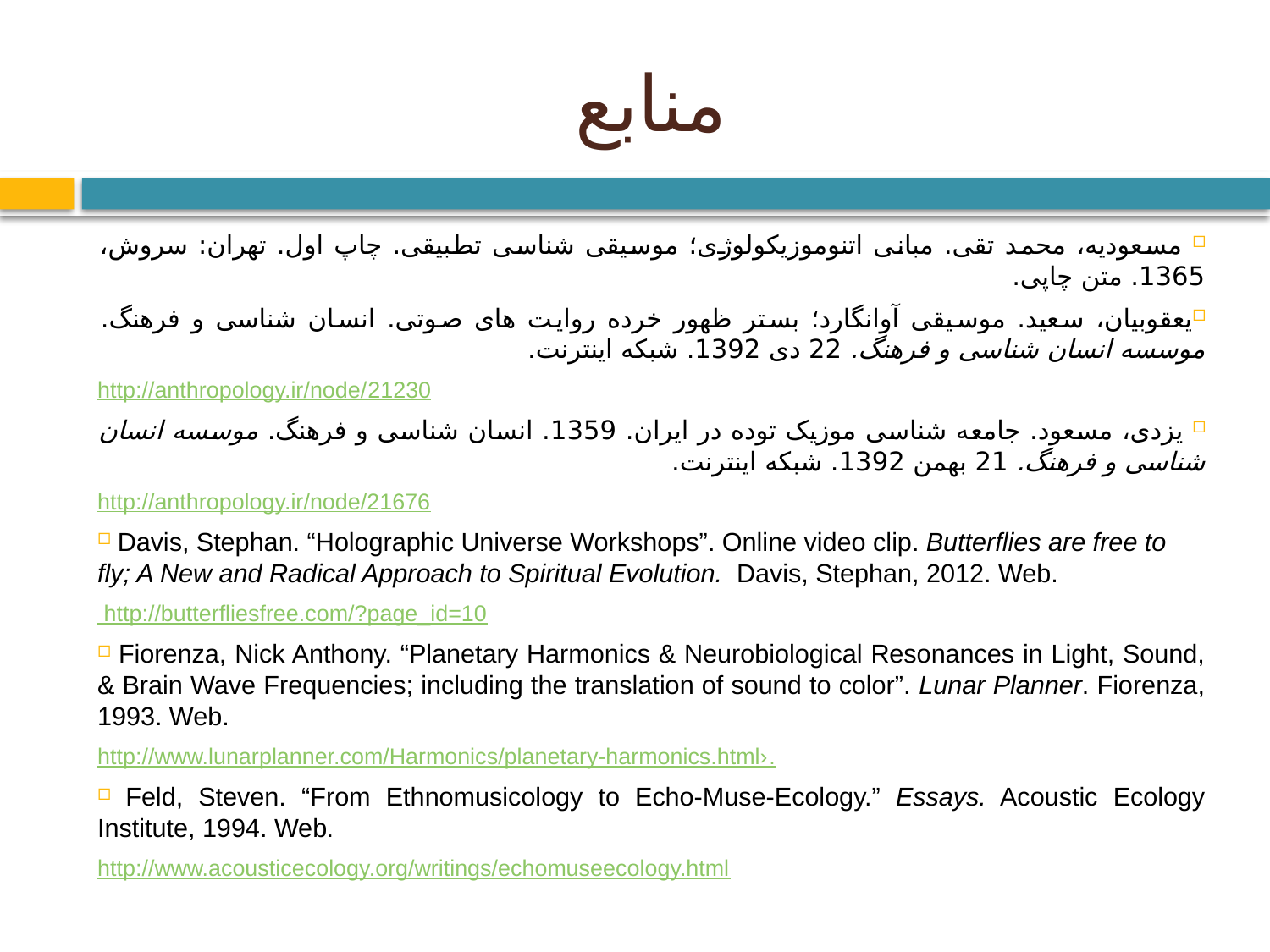

# منابع
 مسعوديه، محمد تقی. مبانی اتنوموزيکولوژی؛ موسيقی شناسی تطبيقی. چاپ اول. تهران: سروش، 1365. متن چاپی.
يعقوبيان، سعيد. موسيقی آوانگارد؛ بستر ظهور خرده روايت های صوتی. انسان شناسی و فرهنگ. موسسه انسان شناسی و فرهنگ. 22 دی 1392. شبکه اينترنت.
http://anthropology.ir/node/21230
 يزدی، مسعود. جامعه شناسی موزيک توده در ايران. 1359. انسان شناسی و فرهنگ. موسسه انسان شناسی و فرهنگ. 21 بهمن 1392. شبکه اينترنت.
http://anthropology.ir/node/21676
 Davis, Stephan. “Holographic Universe Workshops”. Online video clip. Butterflies are free to fly; A New and Radical Approach to Spiritual Evolution.  Davis, Stephan, 2012. Web.
 http://butterfliesfree.com/?page_id=10
 Fiorenza, Nick Anthony. “Planetary Harmonics & Neurobiological Resonances in Light, Sound, & Brain Wave Frequencies; including the translation of sound to color”. Lunar Planner. Fiorenza, 1993. Web.
http://www.lunarplanner.com/Harmonics/planetary-harmonics.html›.
 Feld, Steven. “From Ethnomusicology to Echo-Muse-Ecology.” Essays. Acoustic Ecology Institute, 1994. Web.
http://www.acousticecology.org/writings/echomuseecology.html